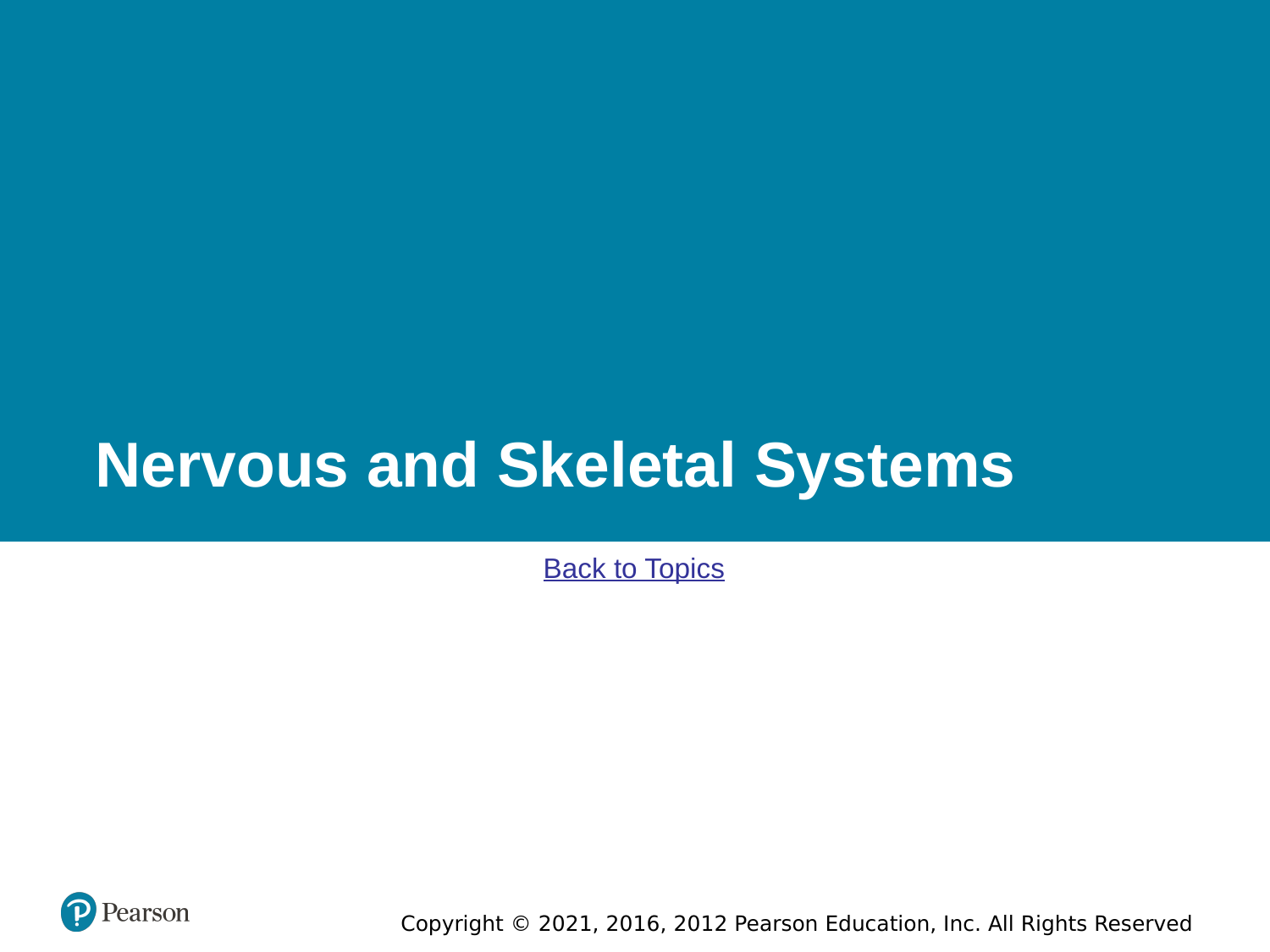

# Nervous and Skeletal Systems
Back to Topics